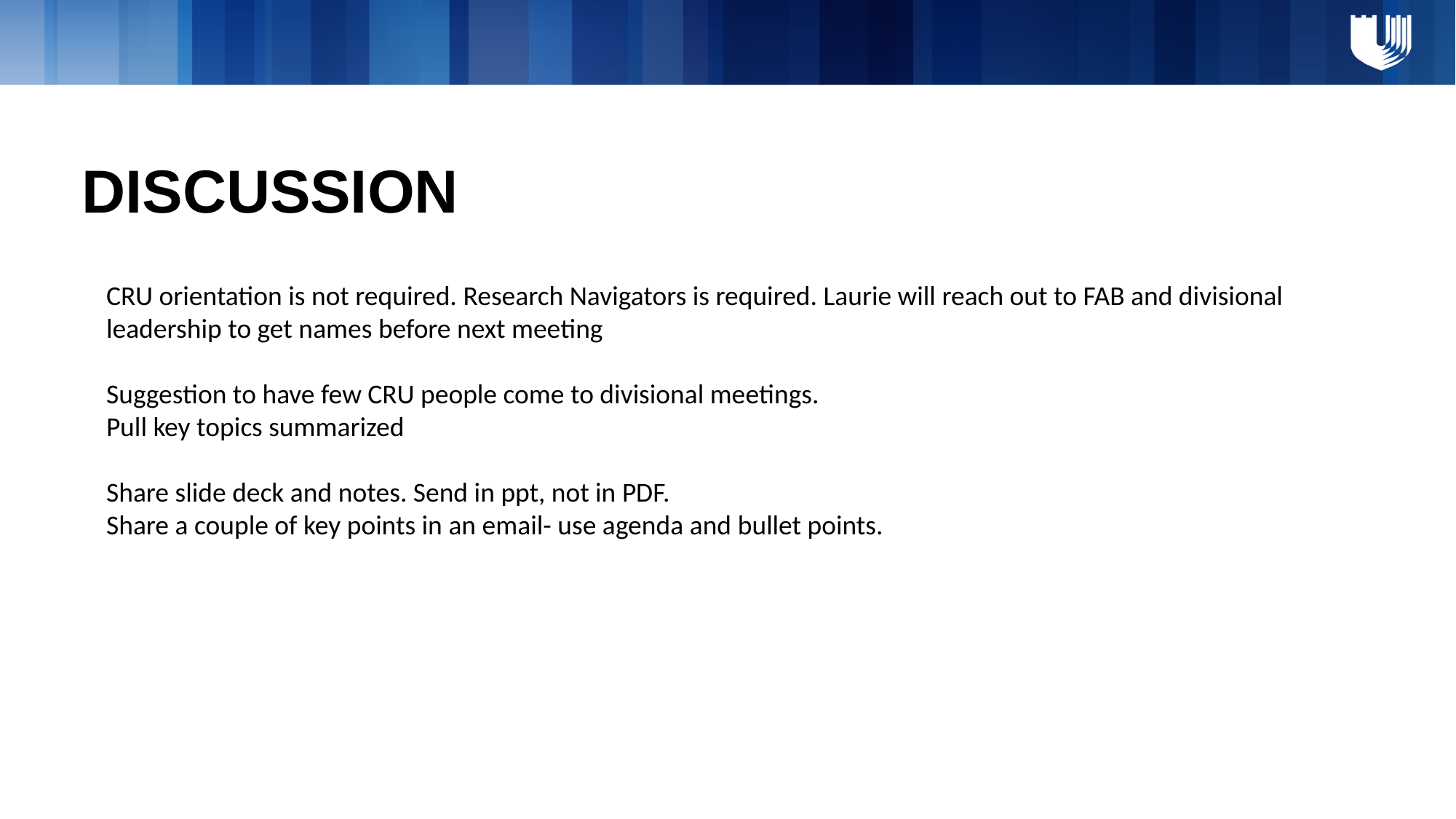

# DISCUSSION
CRU orientation is not required. Research Navigators is required. Laurie will reach out to FAB and divisional leadership to get names before next meeting

Suggestion to have few CRU people come to divisional meetings.
Pull key topics summarized

Share slide deck and notes. Send in ppt, not in PDF.
Share a couple of key points in an email- use agenda and bullet points.